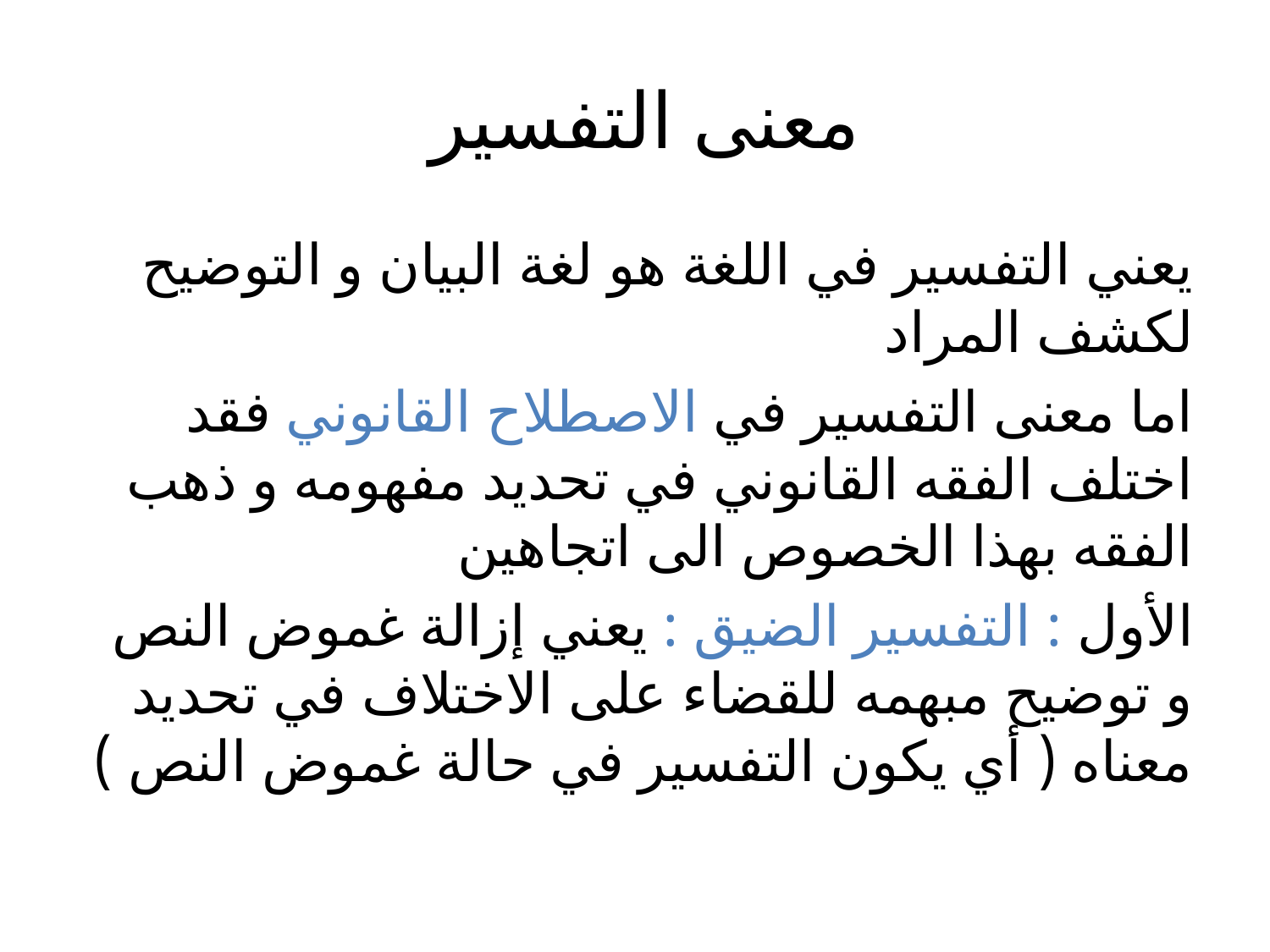

# معنى التفسير
يعني التفسير في اللغة هو لغة البيان و التوضيح لكشف المراد
اما معنى التفسير في الاصطلاح القانوني فقد اختلف الفقه القانوني في تحديد مفهومه و ذهب الفقه بهذا الخصوص الى اتجاهين
الأول : التفسير الضيق : يعني إزالة غموض النص و توضيح مبهمه للقضاء على الاختلاف في تحديد معناه ( أي يكون التفسير في حالة غموض النص )